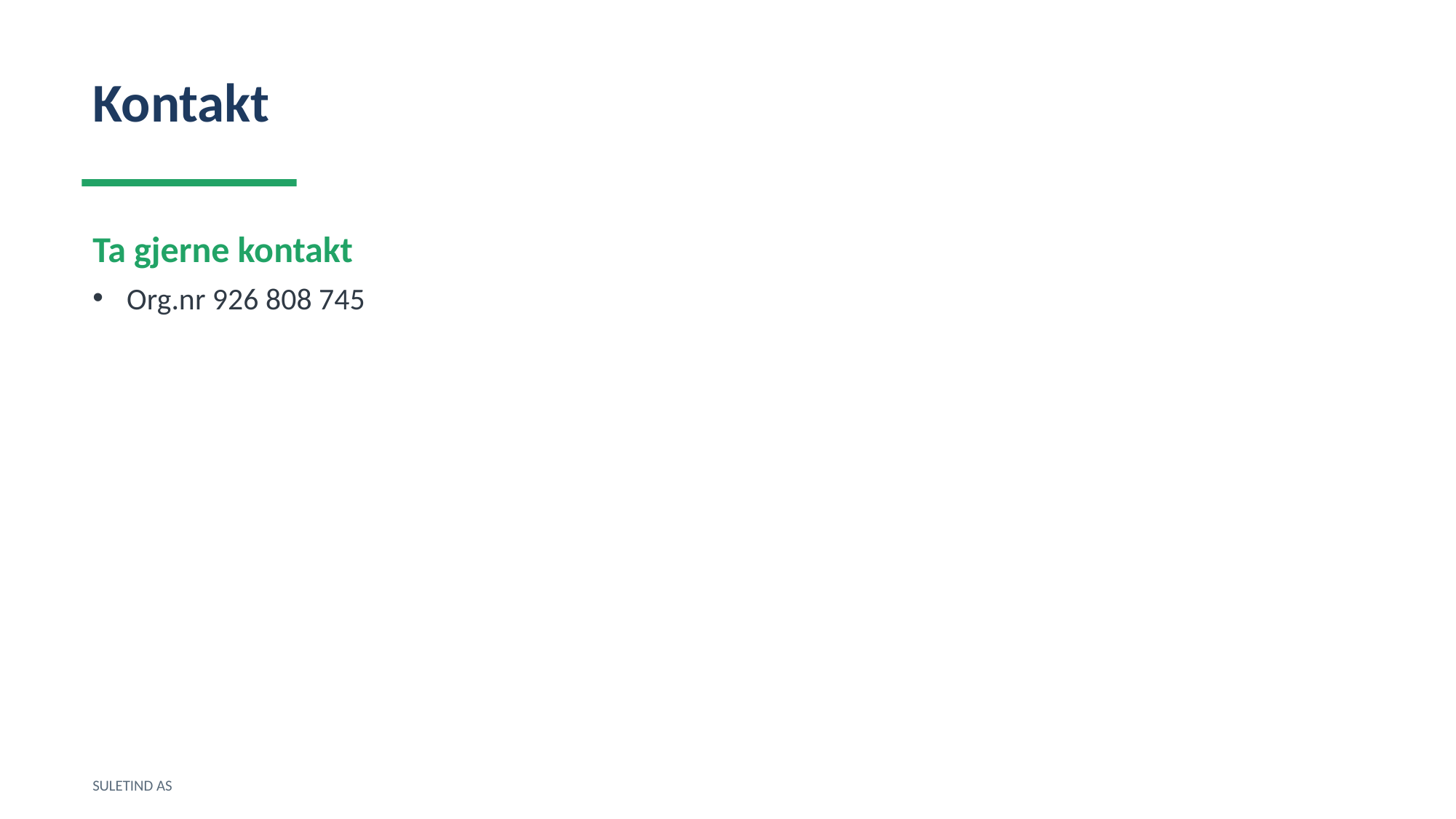

Kontakt

Ta gjerne kontakt
Org.nr 926 808 745
SULETIND AS